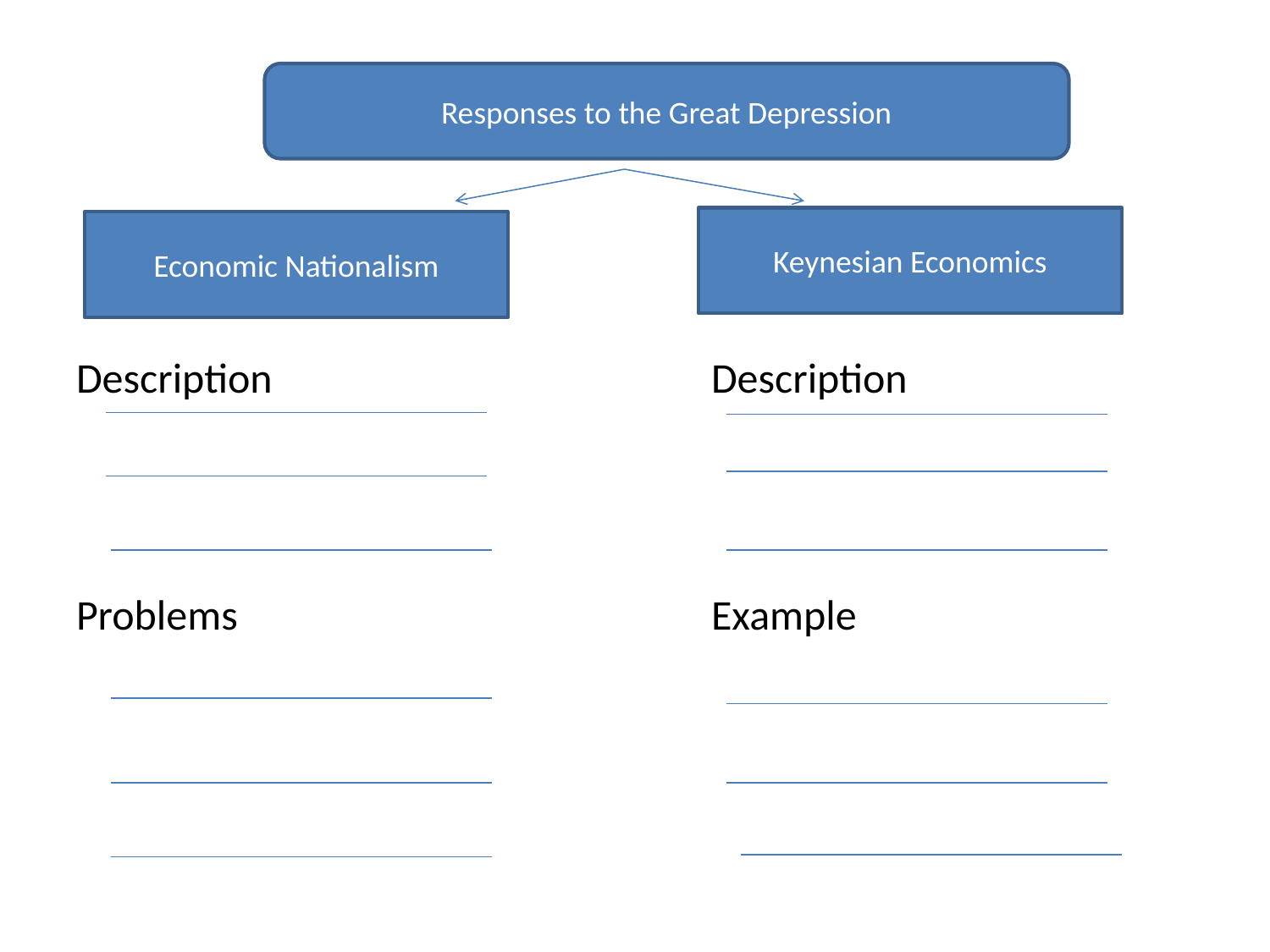

Description				Description

Problems				Example

Responses to the Great Depression
Keynesian Economics
Economic Nationalism